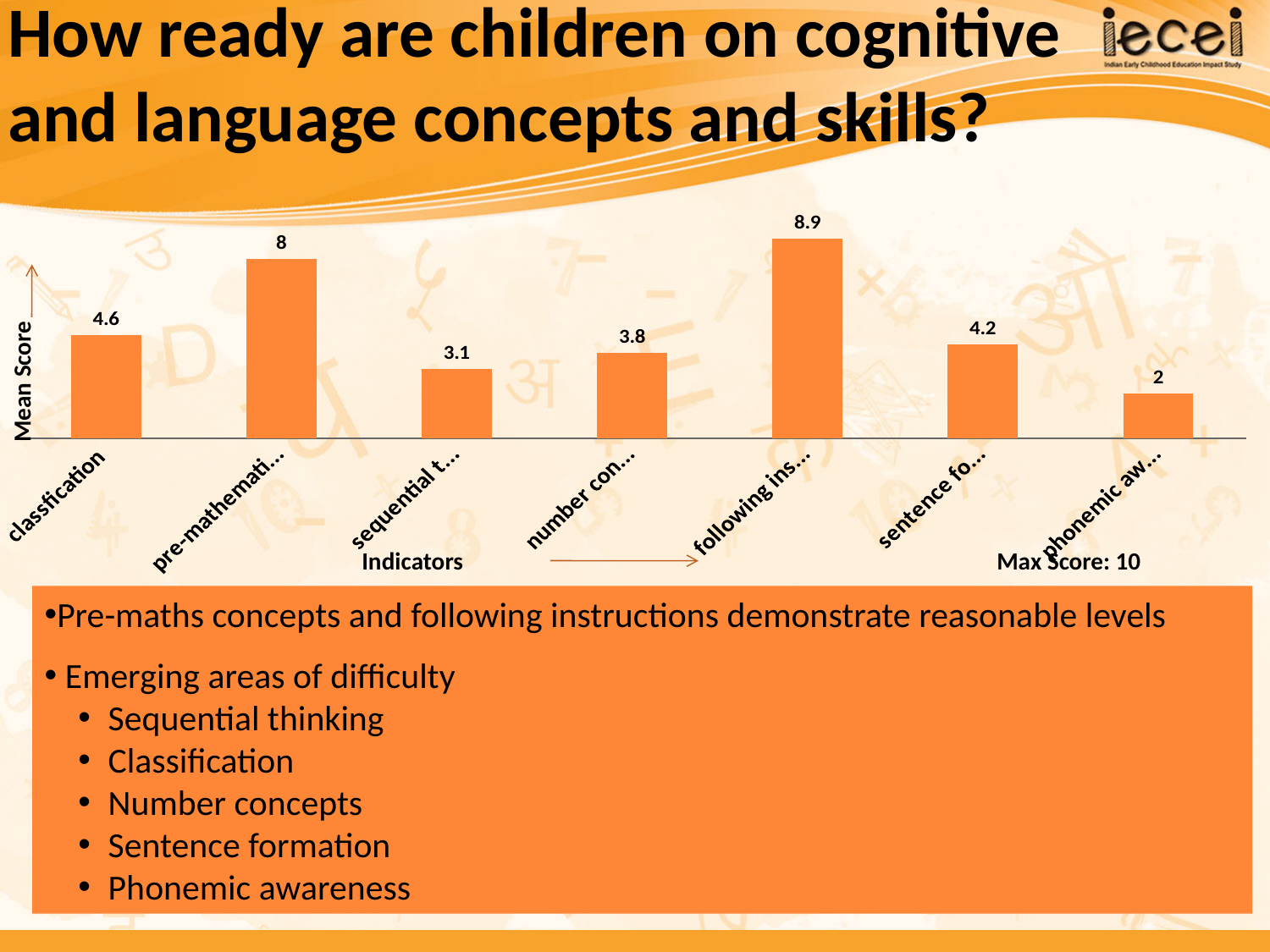

# How ready are children on cognitive and language concepts and skills?
Mean Score

### Chart

| Category |  |
|---|---|
| classfication  | 4.6 |
| pre-mathematic concepts  | 8.0 |
| sequential thinking | 3.1 |
| number concepts | 3.8 |
| following instruction  | 8.9 |
| sentence formation  | 4.2 |
| phonemic awareness  | 2.0 |
Indicators					Max Score: 10
Pre-maths concepts and following instructions demonstrate reasonable levels

 Emerging areas of difficulty
Sequential thinking
Classification
Number concepts
Sentence formation
Phonemic awareness